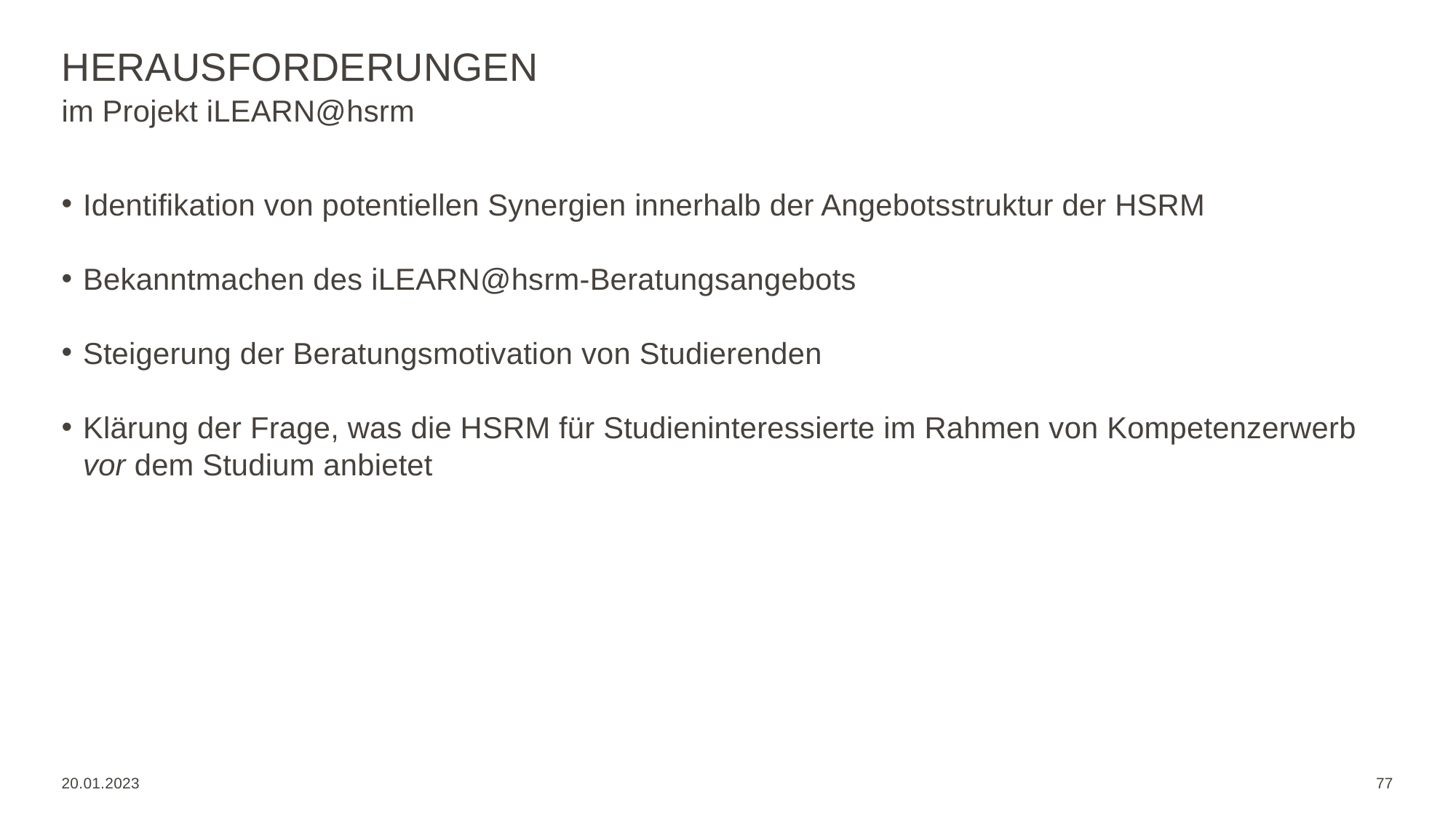

# Herausforderungen
im Projekt iLEARN@hsrm
Identifikation von potentiellen Synergien innerhalb der Angebotsstruktur der HSRM

Bekanntmachen des iLEARN@hsrm-Beratungsangebots

Steigerung der Beratungsmotivation von Studierenden

Klärung der Frage, was die HSRM für Studieninteressierte im Rahmen von Kompetenzerwerb vor dem Studium anbietet
20.01.2023
77